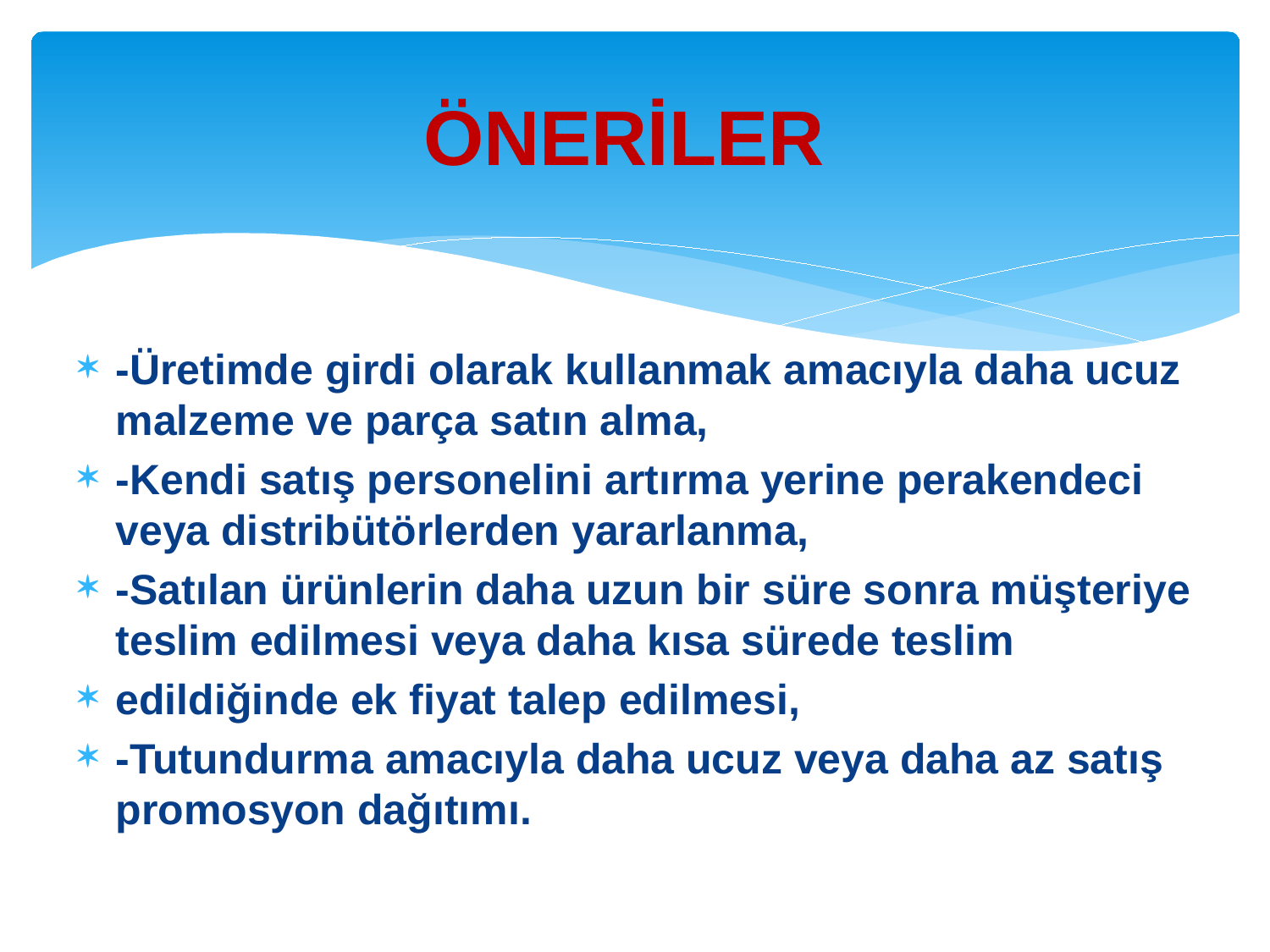

# ÖNERİLER
-Üretimde girdi olarak kullanmak amacıyla daha ucuz malzeme ve parça satın alma,
-Kendi satış personelini artırma yerine perakendeci veya distribütörlerden yararlanma,
-Satılan ürünlerin daha uzun bir süre sonra müşteriye teslim edilmesi veya daha kısa sürede teslim
edildiğinde ek fiyat talep edilmesi,
-Tutundurma amacıyla daha ucuz veya daha az satış promosyon dağıtımı.